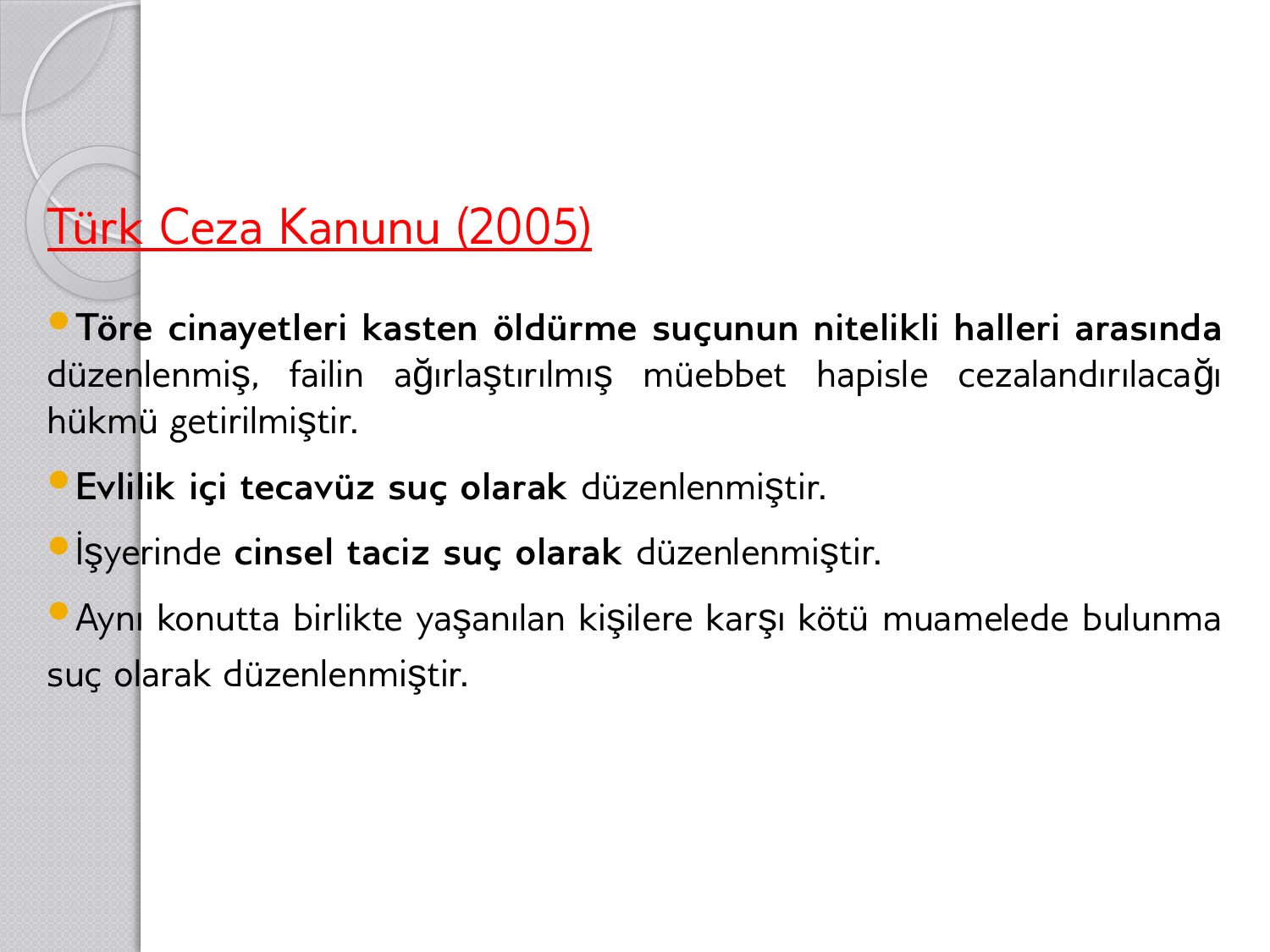

Türk Ceza Kanunu (2005)

Töre cinayetleri kasten öldürme suçunun nitelikli halleri arasında düzenlenmiş, failin ağırlaştırılmış müebbet hapisle cezalandırılacağı hükmü getirilmiştir.
Evlilik içi tecavüz suç olarak düzenlenmiştir.
İşyerinde cinsel taciz suç olarak düzenlenmiştir.
Aynı konutta birlikte yaşanılan kişilere karşı kötü muamelede bulunma suç olarak düzenlenmiştir.